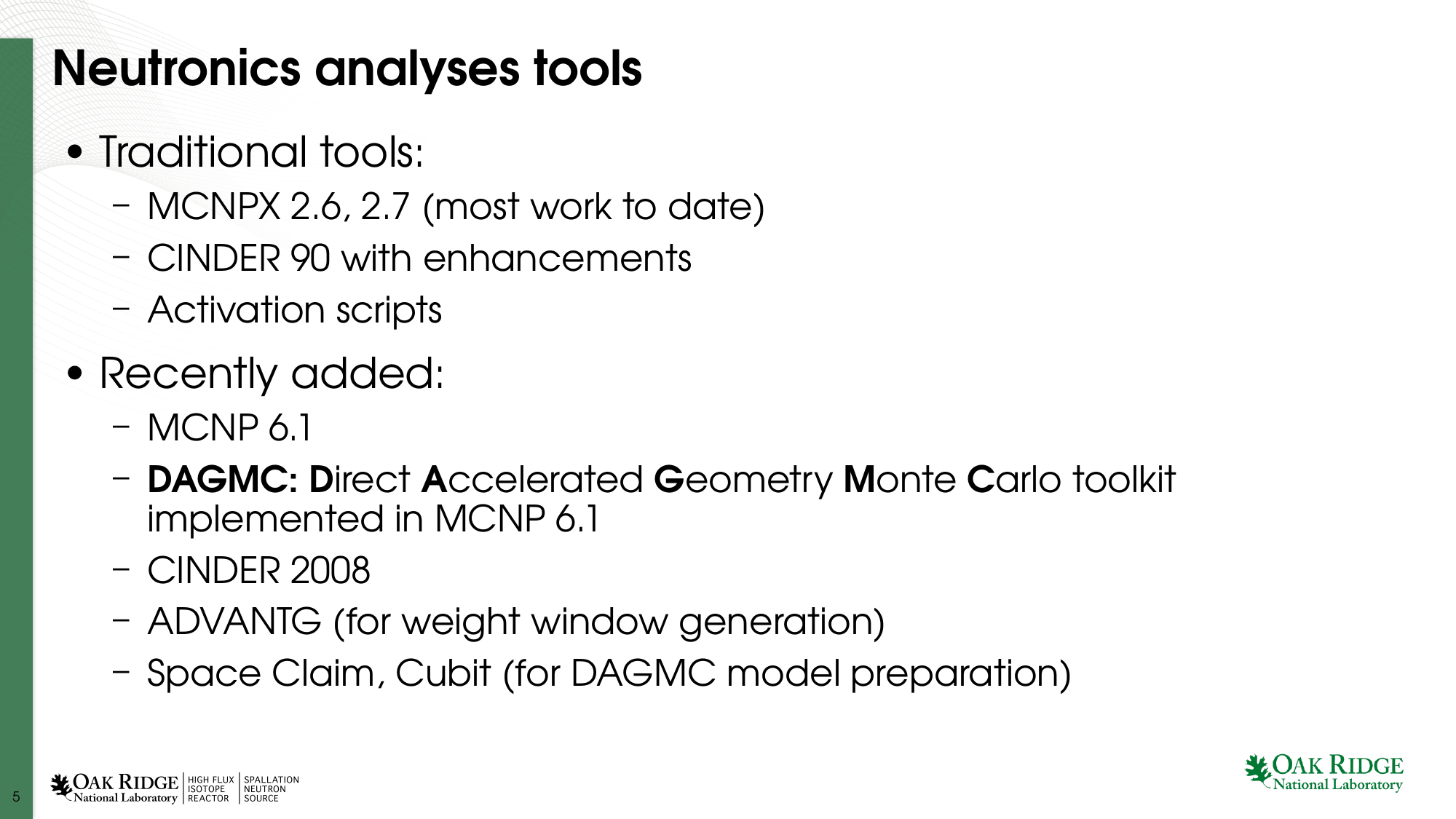

# Neutronics analyses tools
Traditional tools:
MCNPX 2.6, 2.7 (most work to date)
CINDER 90 with enhancements
Activation scripts
Recently added:
MCNP 6.1
DAGMC: Direct Accelerated Geometry Monte Carlo toolkit implemented in MCNP 6.1
CINDER 2008
ADVANTG (for weight window generation)
Space Claim, Cubit (for DAGMC model preparation)